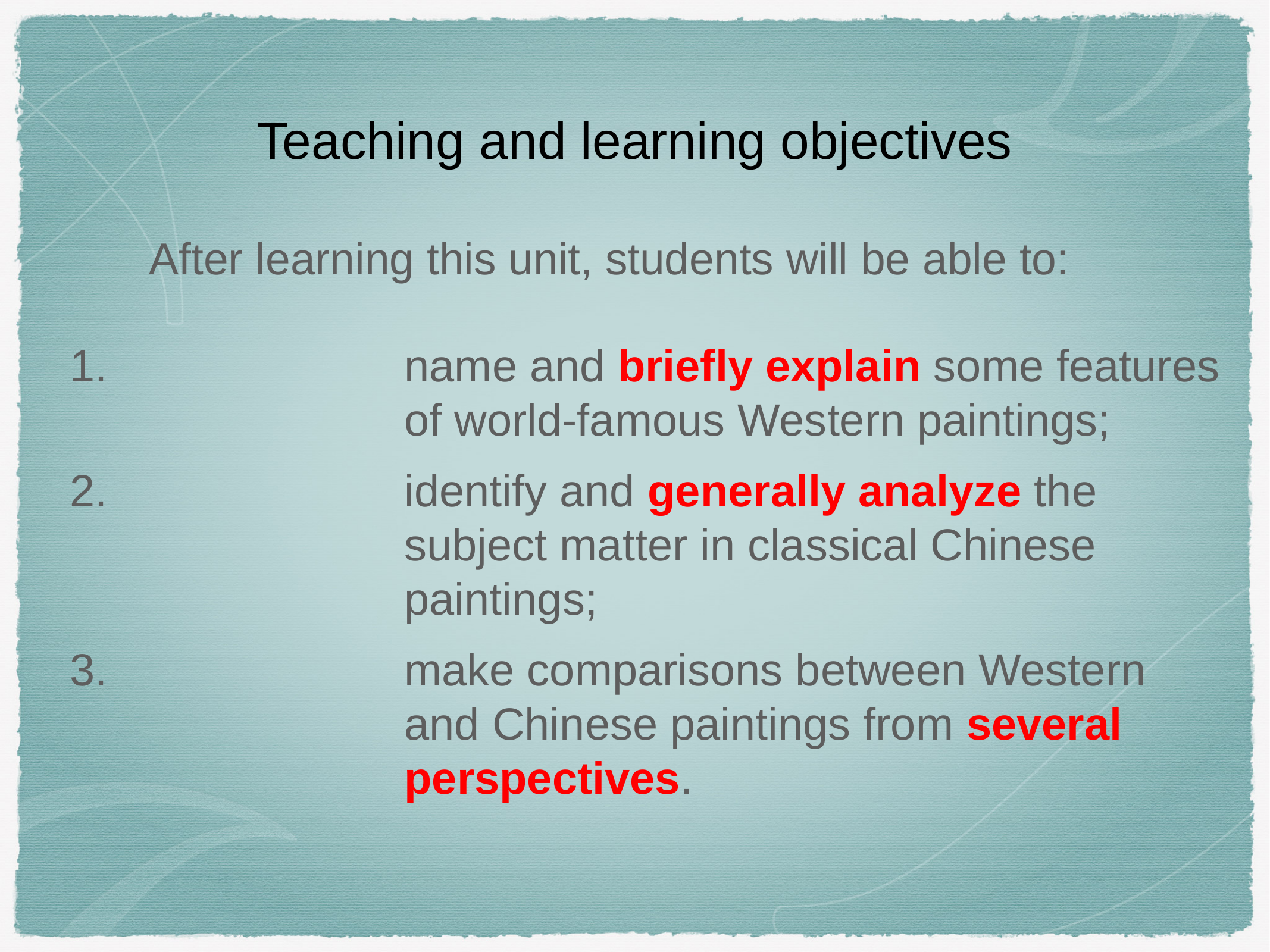

# Teaching and learning objectives
After learning this unit, students will be able to:
name and briefly explain some features of world-famous Western paintings;
identify and generally analyze the subject matter in classical Chinese paintings;
make comparisons between Western and Chinese paintings from several perspectives.